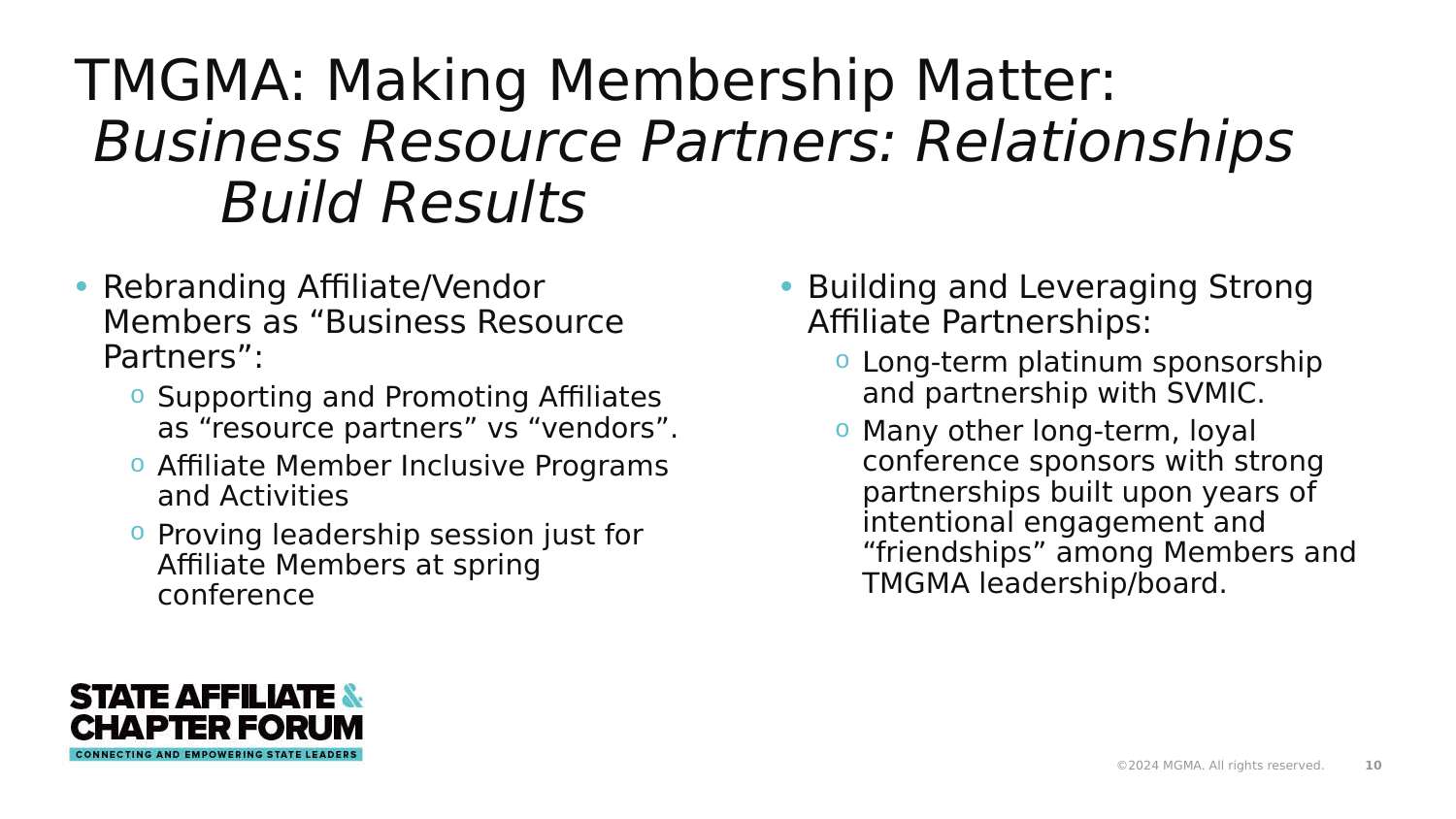

# TMGMA: Making Membership Matter: Business Resource Partners: Relationships 	Build Results
Rebranding Affiliate/Vendor Members as “Business Resource Partners”:
Supporting and Promoting Affiliates as “resource partners” vs “vendors”.
Affiliate Member Inclusive Programs and Activities
Proving leadership session just for Affiliate Members at spring conference
Building and Leveraging Strong Affiliate Partnerships:
Long-term platinum sponsorship and partnership with SVMIC.
Many other long-term, loyal conference sponsors with strong partnerships built upon years of intentional engagement and “friendships” among Members and TMGMA leadership/board.